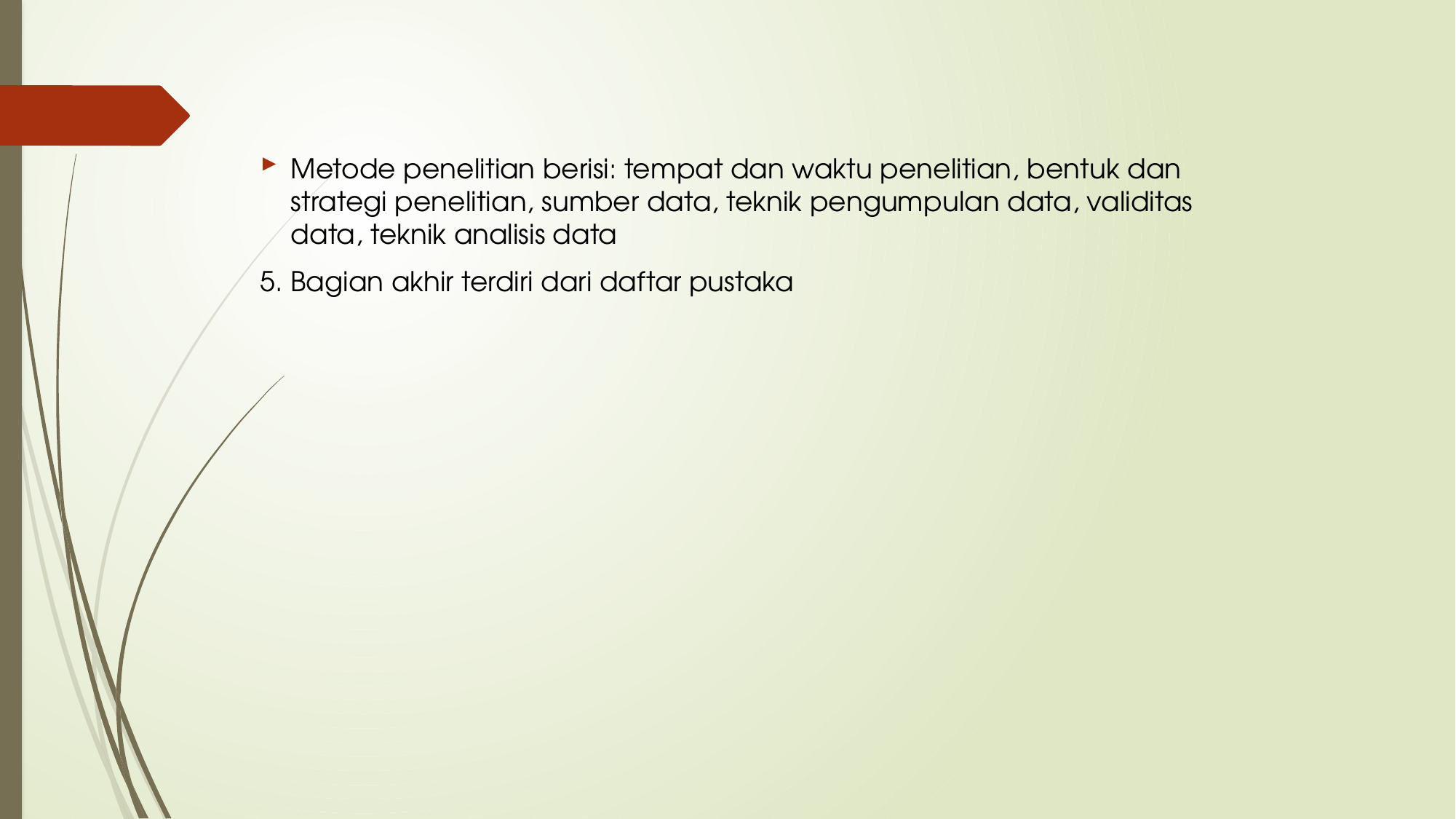

Metode penelitian berisi: tempat dan waktu penelitian, bentuk dan strategi penelitian, sumber data, teknik pengumpulan data, validitas data, teknik analisis data
5. Bagian akhir terdiri dari daftar pustaka